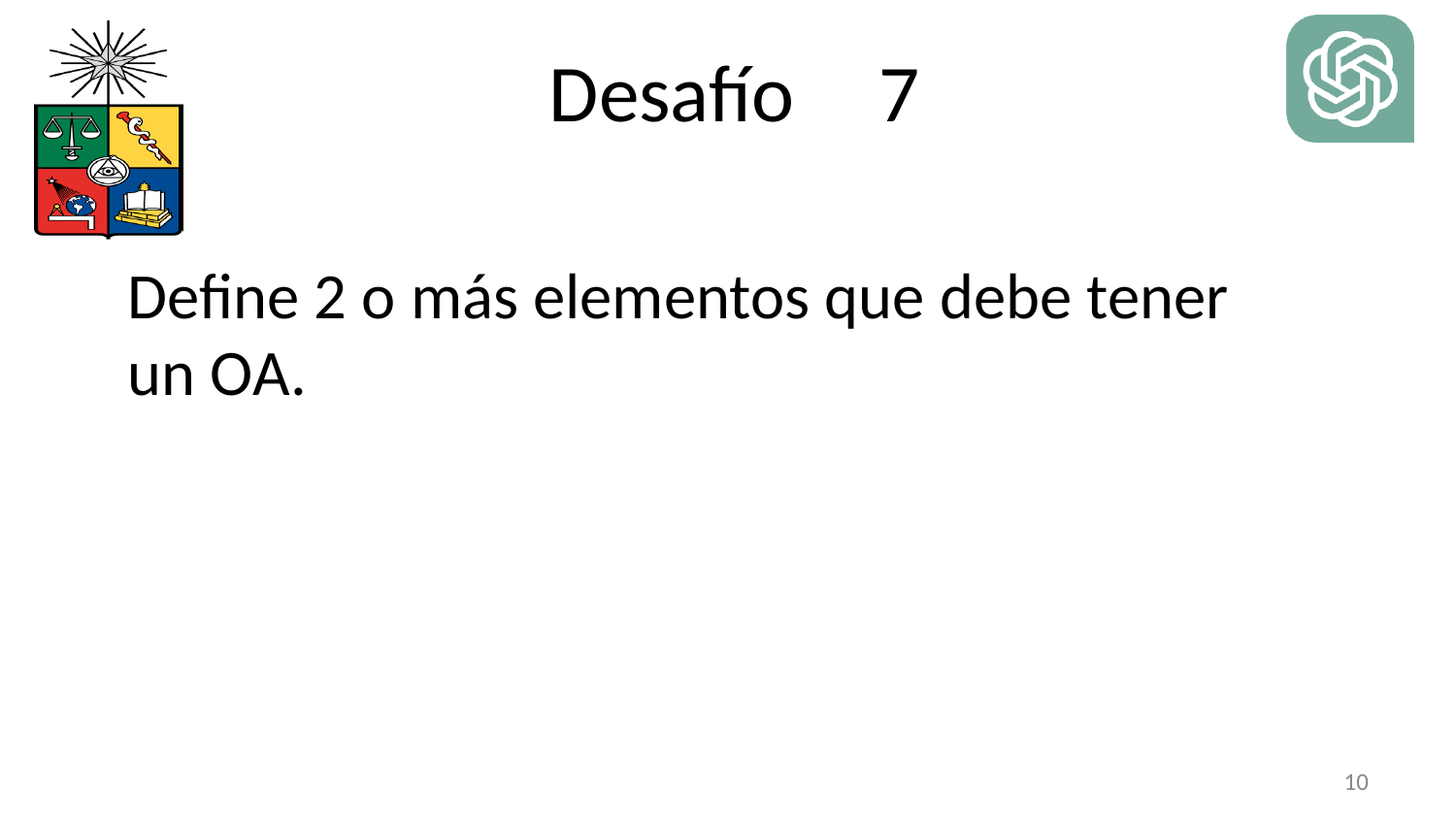

# 7
Define 2 o más elementos que debe tener un OA.
10